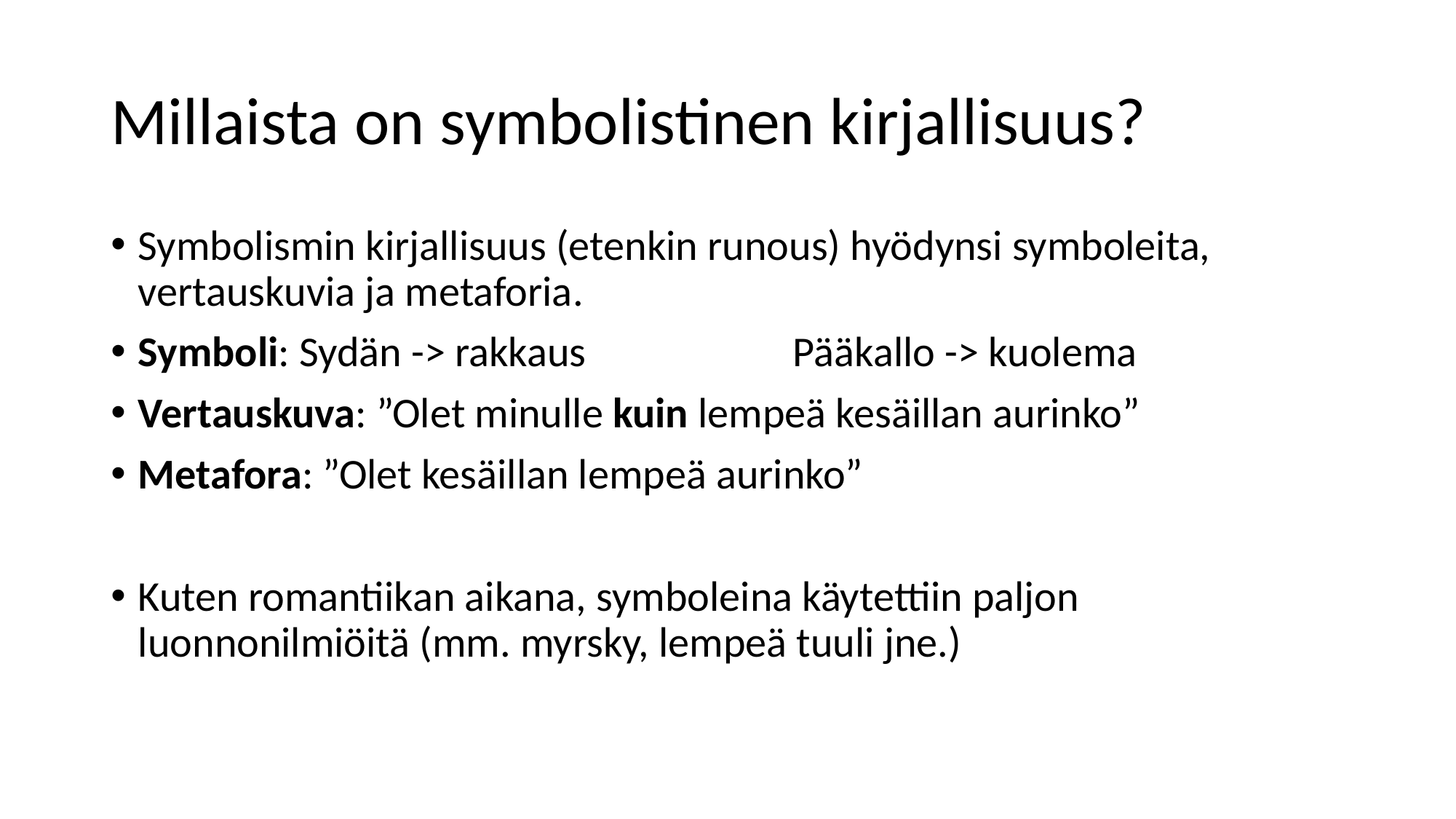

# Millaista on symbolistinen kirjallisuus?
Symbolismin kirjallisuus (etenkin runous) hyödynsi symboleita, vertauskuvia ja metaforia.
Symboli: Sydän -> rakkaus 		Pääkallo -> kuolema
Vertauskuva: ”Olet minulle kuin lempeä kesäillan aurinko”
Metafora: ”Olet kesäillan lempeä aurinko”

Kuten romantiikan aikana, symboleina käytettiin paljon luonnonilmiöitä (mm. myrsky, lempeä tuuli jne.)